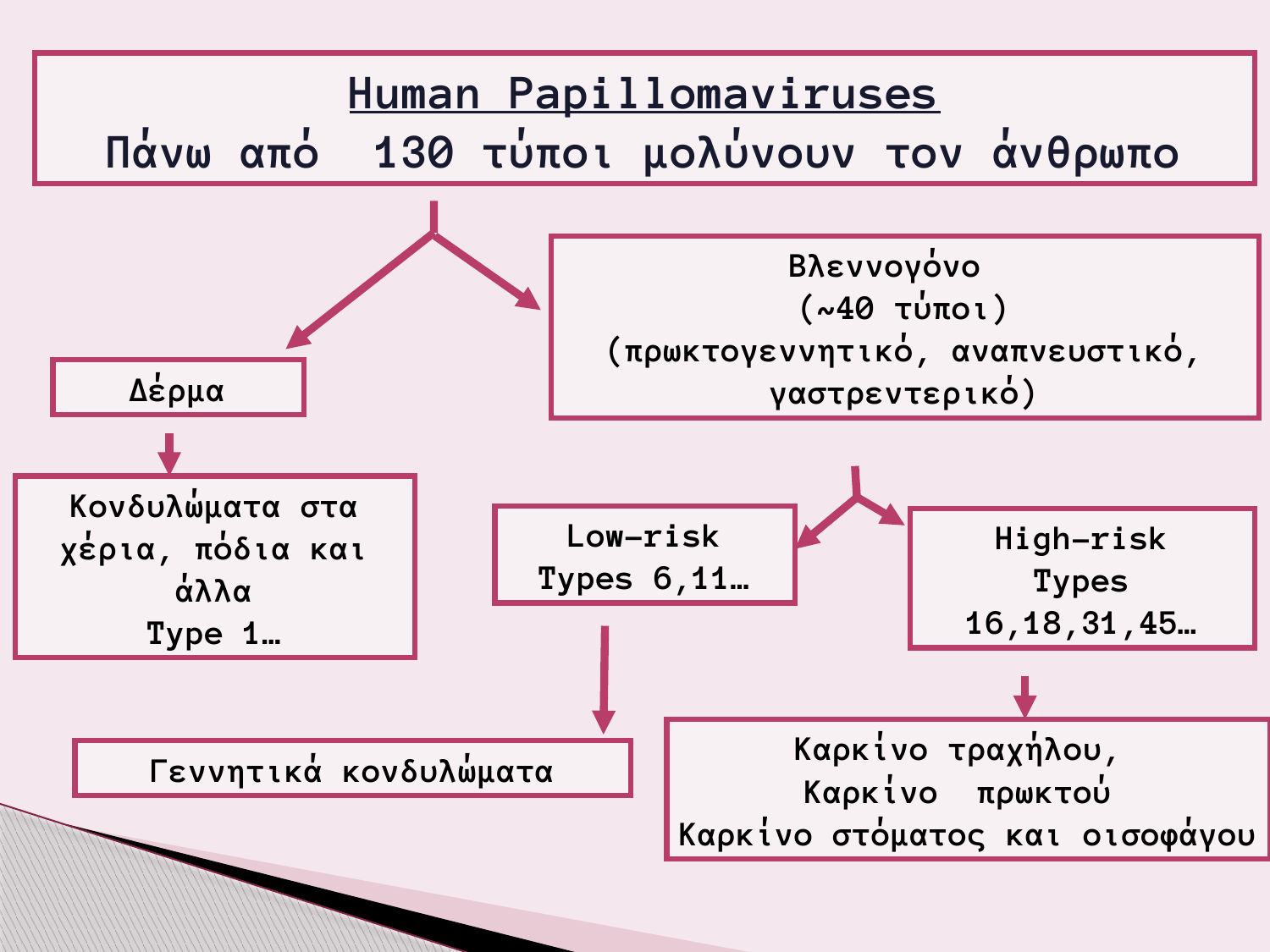

Human Papillomaviruses
Πάνω από  130 τύποι μολύνουν τον άνθρωπο

Βλεννογόνο
(~40 τύποι)
(πρωκτογεννητικό, αναπνευστικό, γαστρεντερικό)
Δέρμα

Κονδυλώματα στα χέρια, πόδια και άλλα
Type 1…

Low-risk
Types 6,11…
High-risk
Types 16,18,31,45…

Καρκίνο τραχήλου,
Καρκίνο  πρωκτού
Καρκίνο στόματος και οισοφάγου
Γεννητικά κονδυλώματα